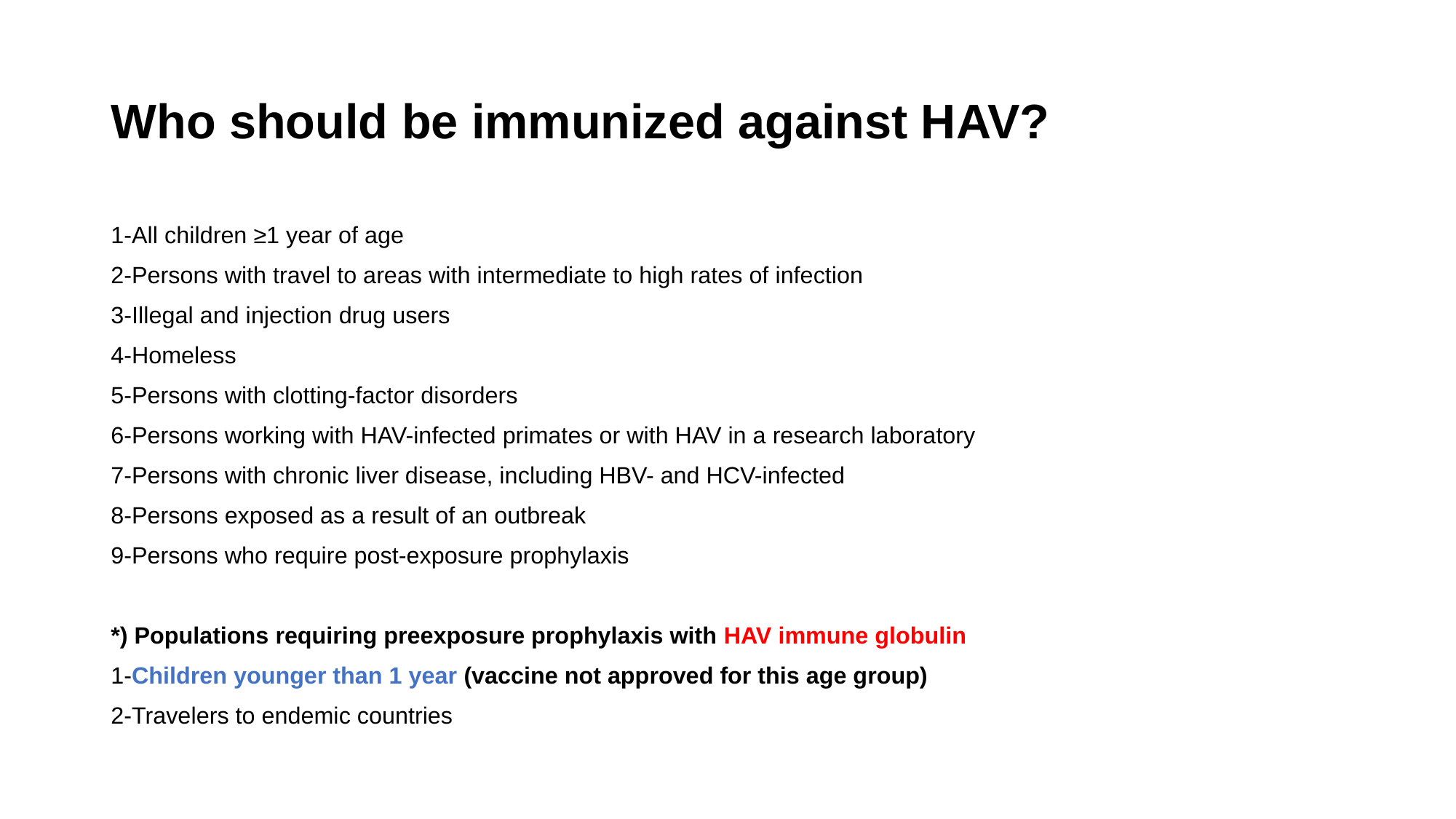

# Who should be immunized against HAV?
1-All children ≥1 year of age
2-Persons with travel to areas with intermediate to high rates of infection
3-Illegal and injection drug users
4-Homeless
5-Persons with clotting-factor disorders
6-Persons working with HAV-infected primates or with HAV in a research laboratory
7-Persons with chronic liver disease, including HBV- and HCV-infected
8-Persons exposed as a result of an outbreak
9-Persons who require post-exposure prophylaxis

*) Populations requiring preexposure prophylaxis with HAV immune globulin
1-Children younger than 1 year (vaccine not approved for this age group)
2-Travelers to endemic countries